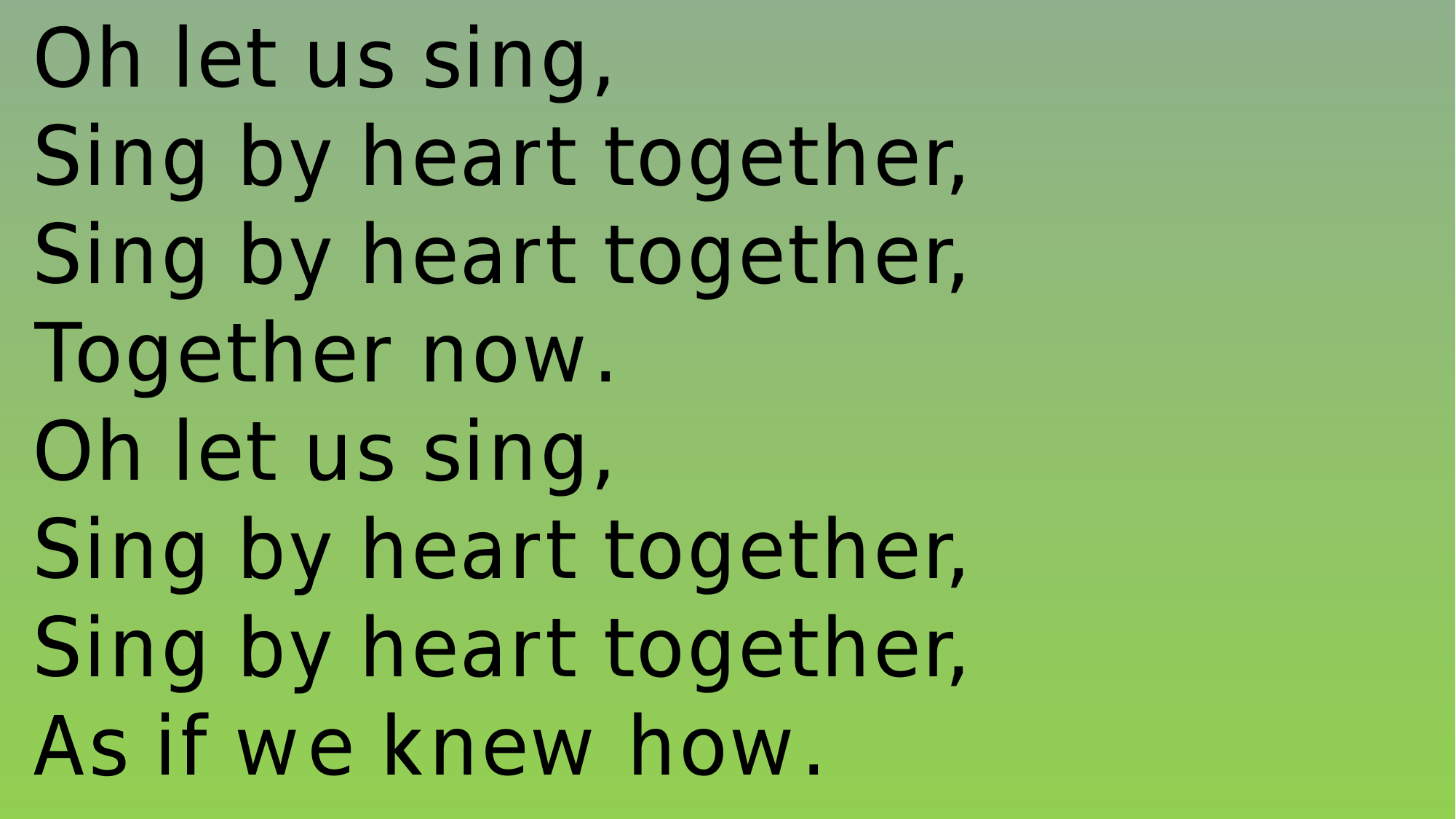

Oh let us sing,
 Sing by heart together,
 Sing by heart together,
 Together now.
 Oh let us sing,
 Sing by heart together,
 Sing by heart together,
 As if we knew how.